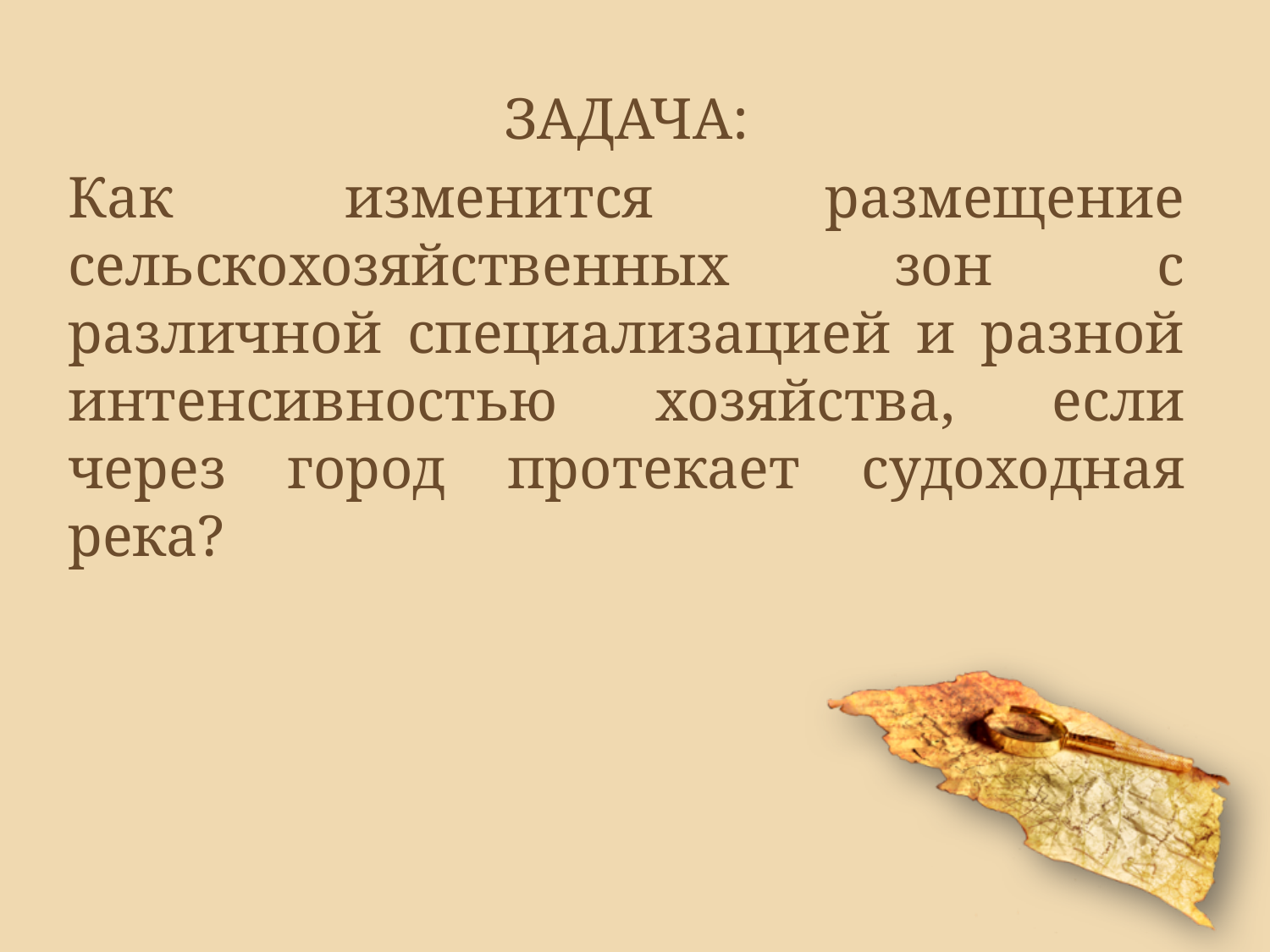

ЗАДАЧА:
Как изменится размещение сельскохозяйственных зон с различной специализацией и разной интенсивностью хозяйства, если через город протекает судоходная река?